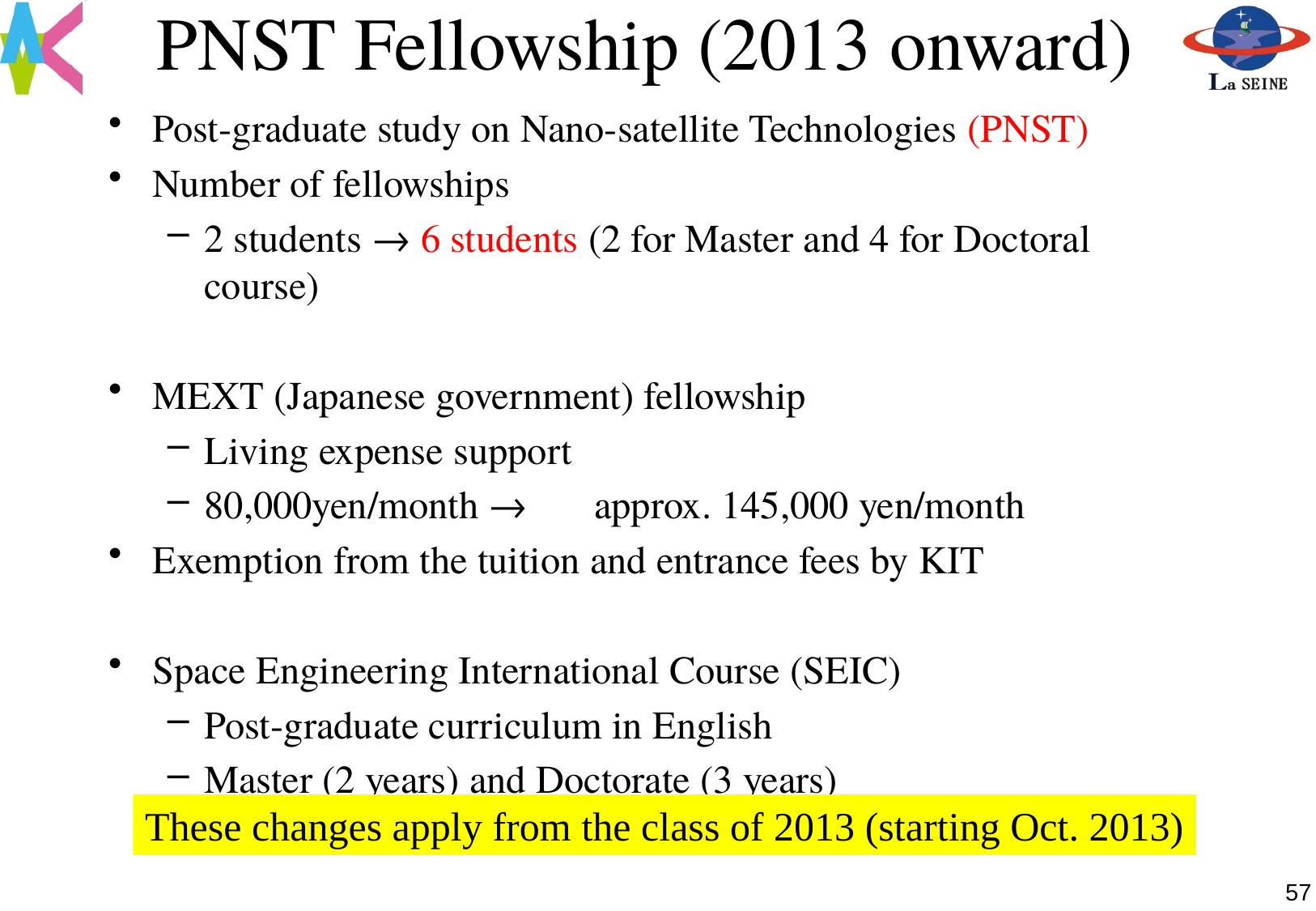

# PNST Fellowship (2013 onward)
Post-graduate study on Nano-satellite Technologies (PNST)
Number of fellowships
2 students → 6 students (2 for Master and 4 for Doctoral course)

MEXT (Japanese government) fellowship
Living expense support
80,000yen/month →　 approx. 145,000 yen/month
Exemption from the tuition and entrance fees by KIT

Space Engineering International Course (SEIC)
Post-graduate curriculum in English
Master (2 years) and Doctorate (3 years)

These changes apply from the class of 2013 (starting Oct. 2013)
57